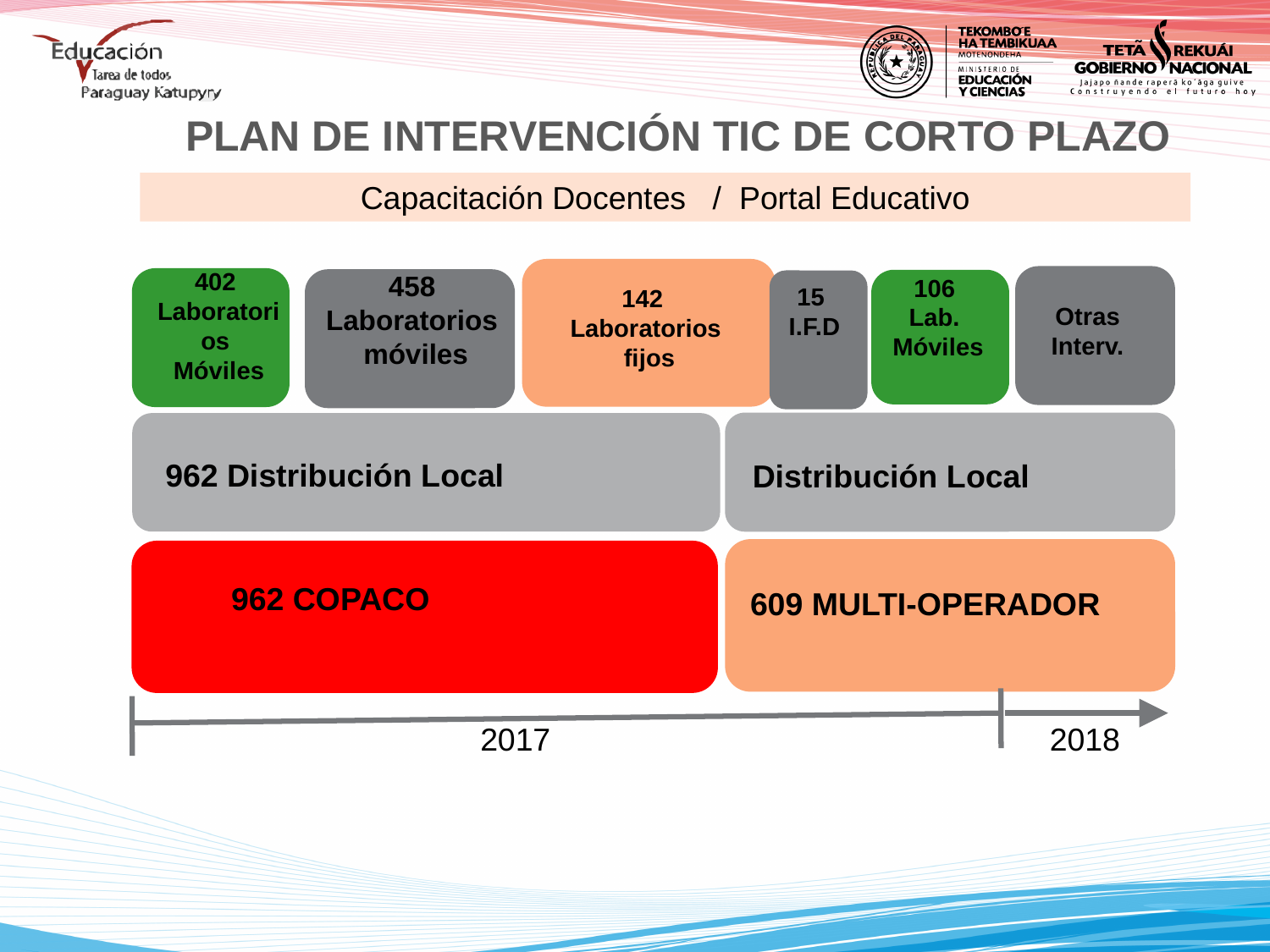

PLAN DE INTERVENCIÓN TIC DE CORTO PLAZO
Capacitación Docentes   /  Portal Educativo

142
Laboratorios
 fijos
402
Laboratorios
Móviles

458
Laboratorios
móviles

Otras
Interv.
106
Lab.
Móviles

15
I.F.D

Distribución Local

962 Distribución Local

609 MULTI-OPERADOR

962 COPACO
2017
2018